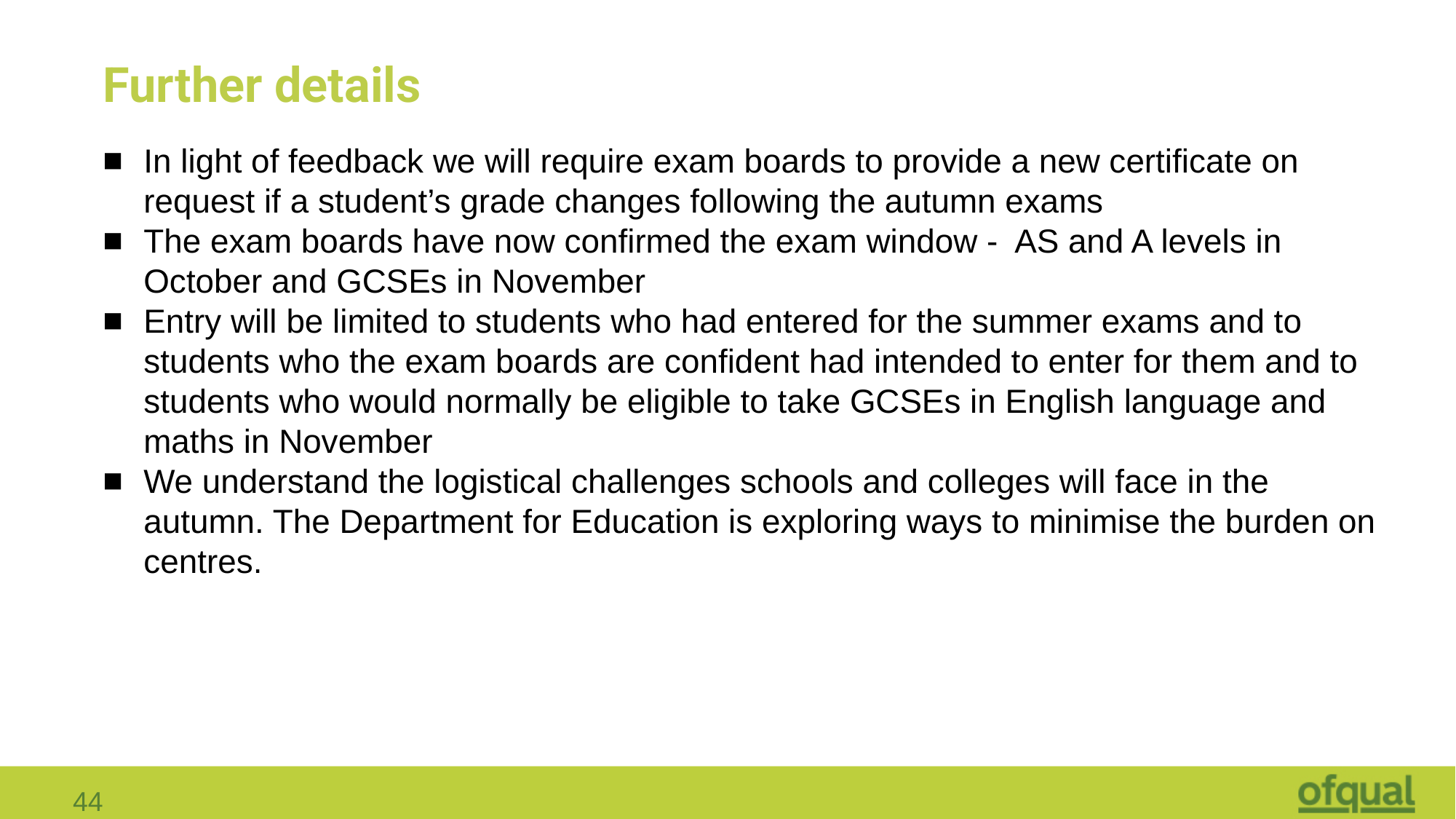

# Further details
In light of feedback we will require exam boards to provide a new certificate on request if a student’s grade changes following the autumn exams
The exam boards have now confirmed the exam window -  AS and A levels in October and GCSEs in November
Entry will be limited to students who had entered for the summer exams and to students who the exam boards are confident had intended to enter for them and to students who would normally be eligible to take GCSEs in English language and maths in November
We understand the logistical challenges schools and colleges will face in the autumn. The Department for Education is exploring ways to minimise the burden on centres.

44